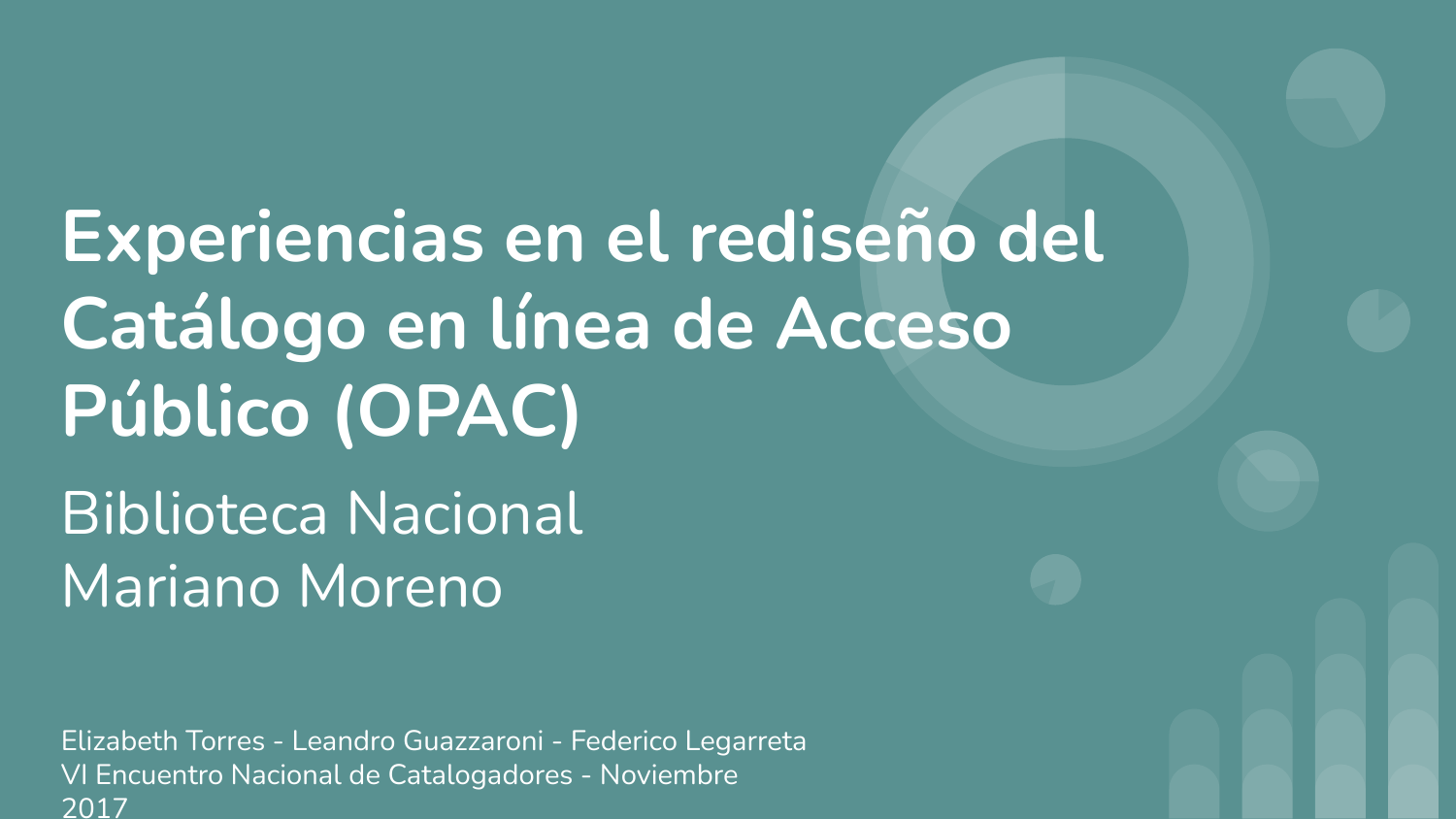

# Experiencias en el rediseño del Catálogo en línea de Acceso Público (OPAC)
Biblioteca Nacional Mariano Moreno
Elizabeth Torres - Leandro Guazzaroni - Federico Legarreta
VI Encuentro Nacional de Catalogadores - Noviembre 2017